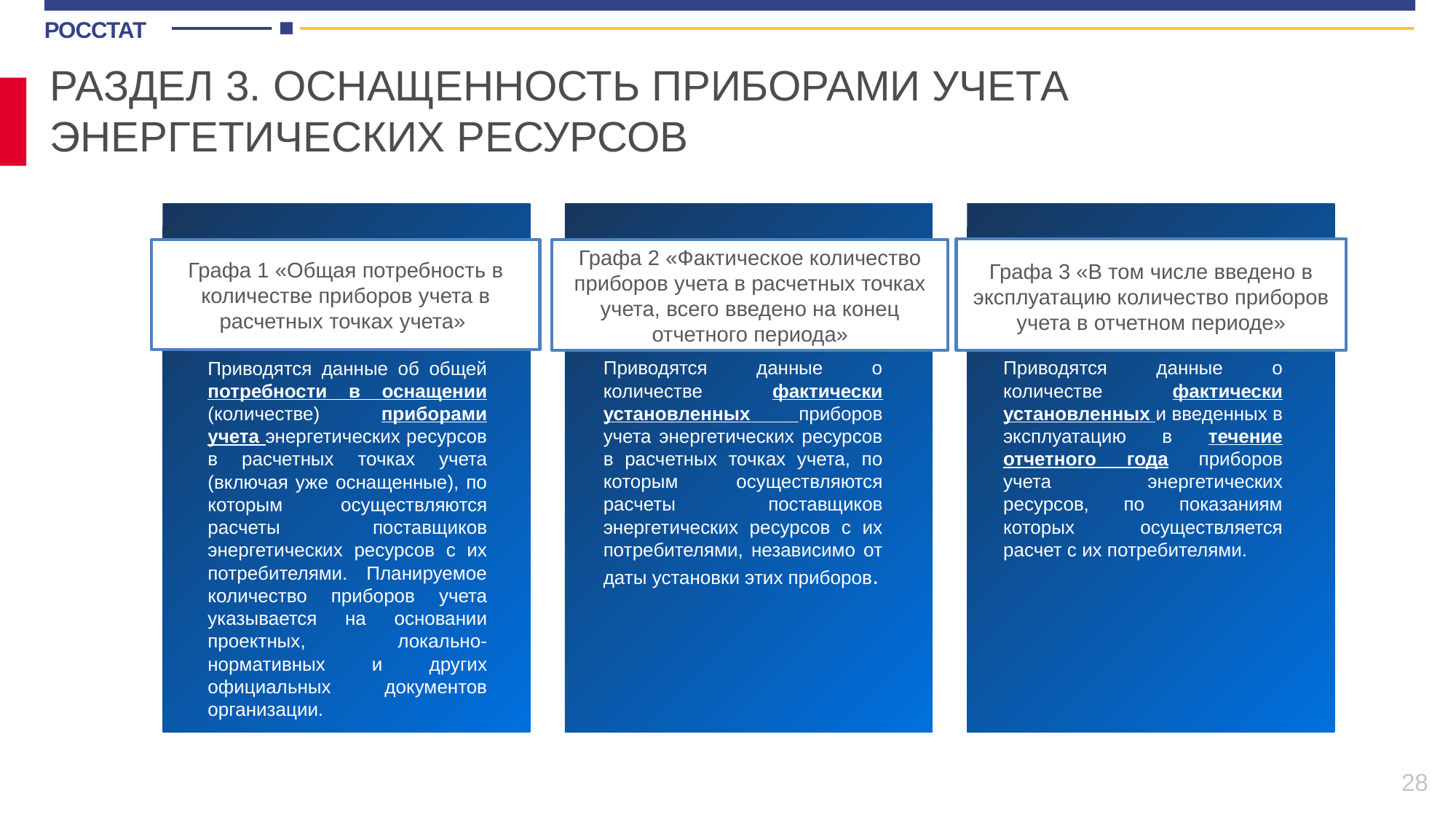

РАЗДЕЛ 3. ОСНАЩЕННОСТЬ ПРИБОРАМИ УЧЕТА ЭНЕРГЕТИЧЕСКИХ РЕСУРСОВ

Графа 3 «В том числе введено в эксплуатацию количество приборов учета в отчетном периоде»

Графа 2 «Фактическое количество приборов учета в расчетных точках учета, всего введено на конец отчетного периода»

Графа 1 «Общая потребность в количестве приборов учета в расчетных точках учета»
Приводятся данные об общей потребности в оснащении (количестве) приборами учета энергетических ресурсов в расчетных точках учета (включая уже оснащенные), по которым осуществляются расчеты поставщиков энергетических ресурсов с их потребителями. Планируемое количество приборов учета указывается на основании проектных, локально-нормативных и других официальных документов организации.
Приводятся данные о количестве фактически установленных приборов учета энергетических ресурсов в расчетных точках учета, по которым осуществляются расчеты поставщиков энергетических ресурсов с их потребителями, независимо от даты установки этих приборов.
Приводятся данные о количестве фактически установленных и введенных в эксплуатацию в течение отчетного года приборов учета энергетических ресурсов, по показаниям которых осуществляется расчет с их потребителями.
28